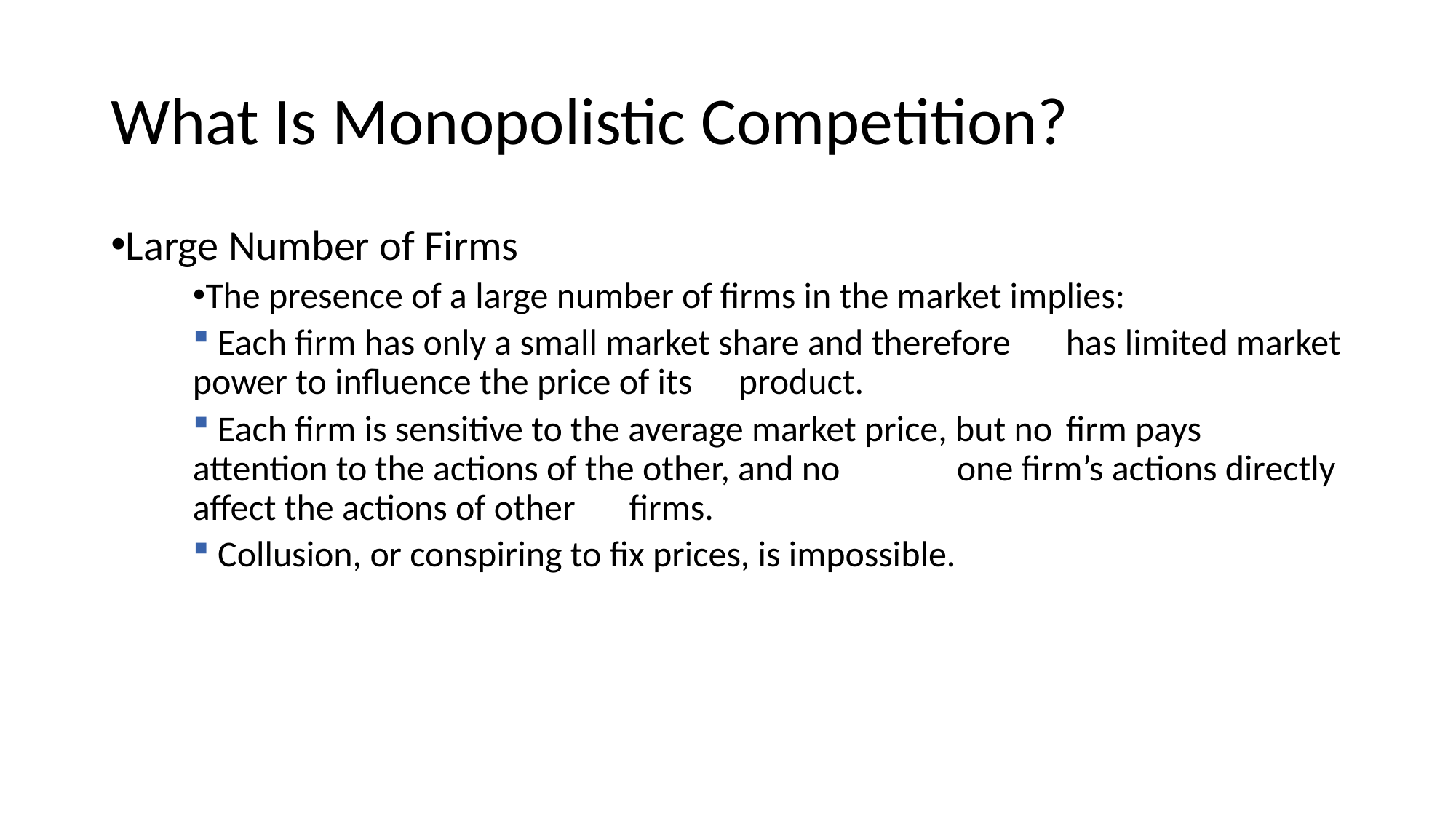

# What Is Monopolistic Competition?
Large Number of Firms
The presence of a large number of firms in the market implies:
 Each firm has only a small market share and therefore 	has limited market power to influence the price of its 	product.
 Each firm is sensitive to the average market price, but no 	firm pays attention to the actions of the other, and no 	one firm’s actions directly affect the actions of other 	firms.
 Collusion, or conspiring to fix prices, is impossible.